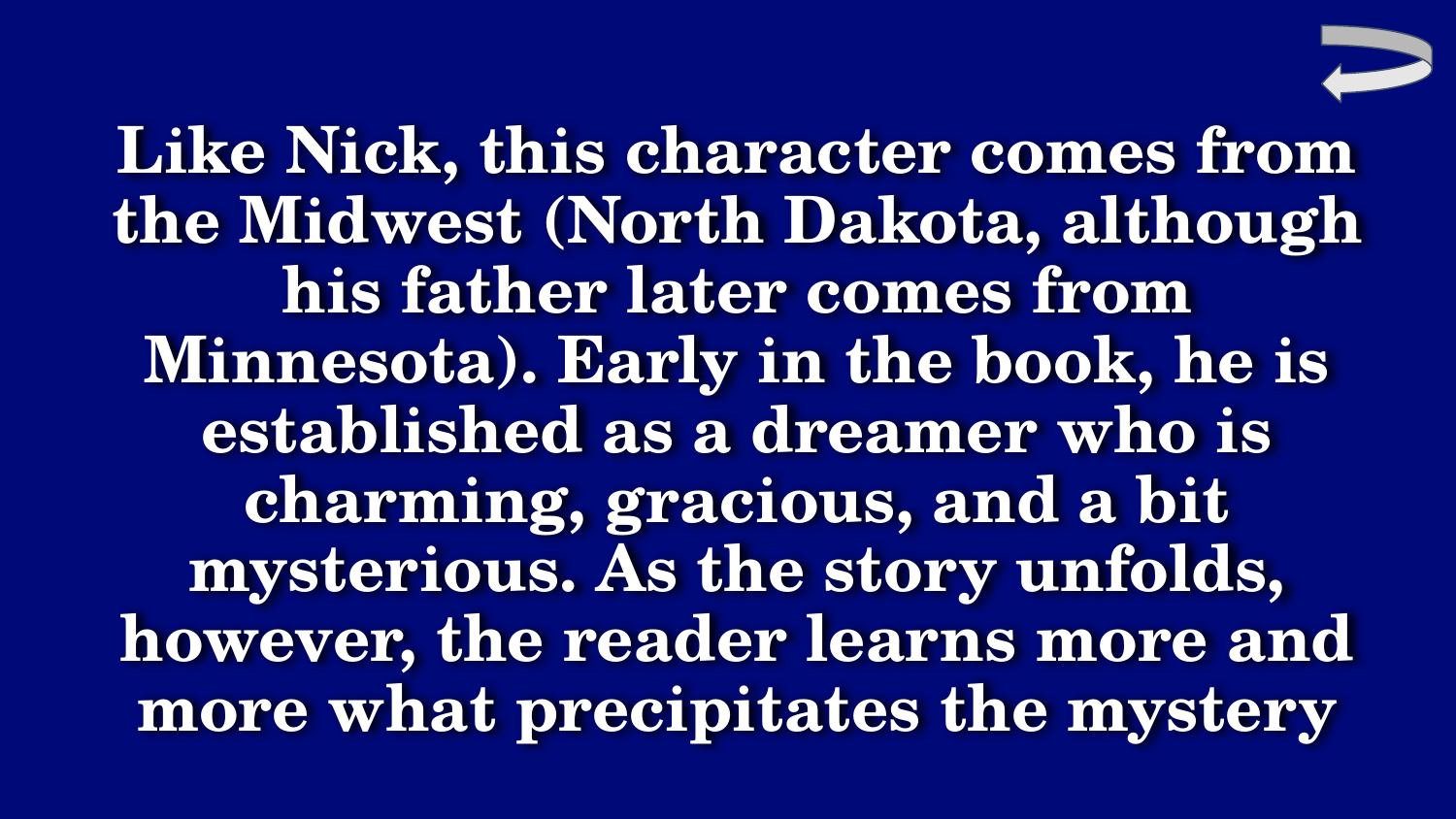

# Like Nick, this character comes from the Midwest (North Dakota, although his father later comes from Minnesota). Early in the book, he is established as a dreamer who is charming, gracious, and a bit mysterious. As the story unfolds, however, the reader learns more and more what precipitates the mystery